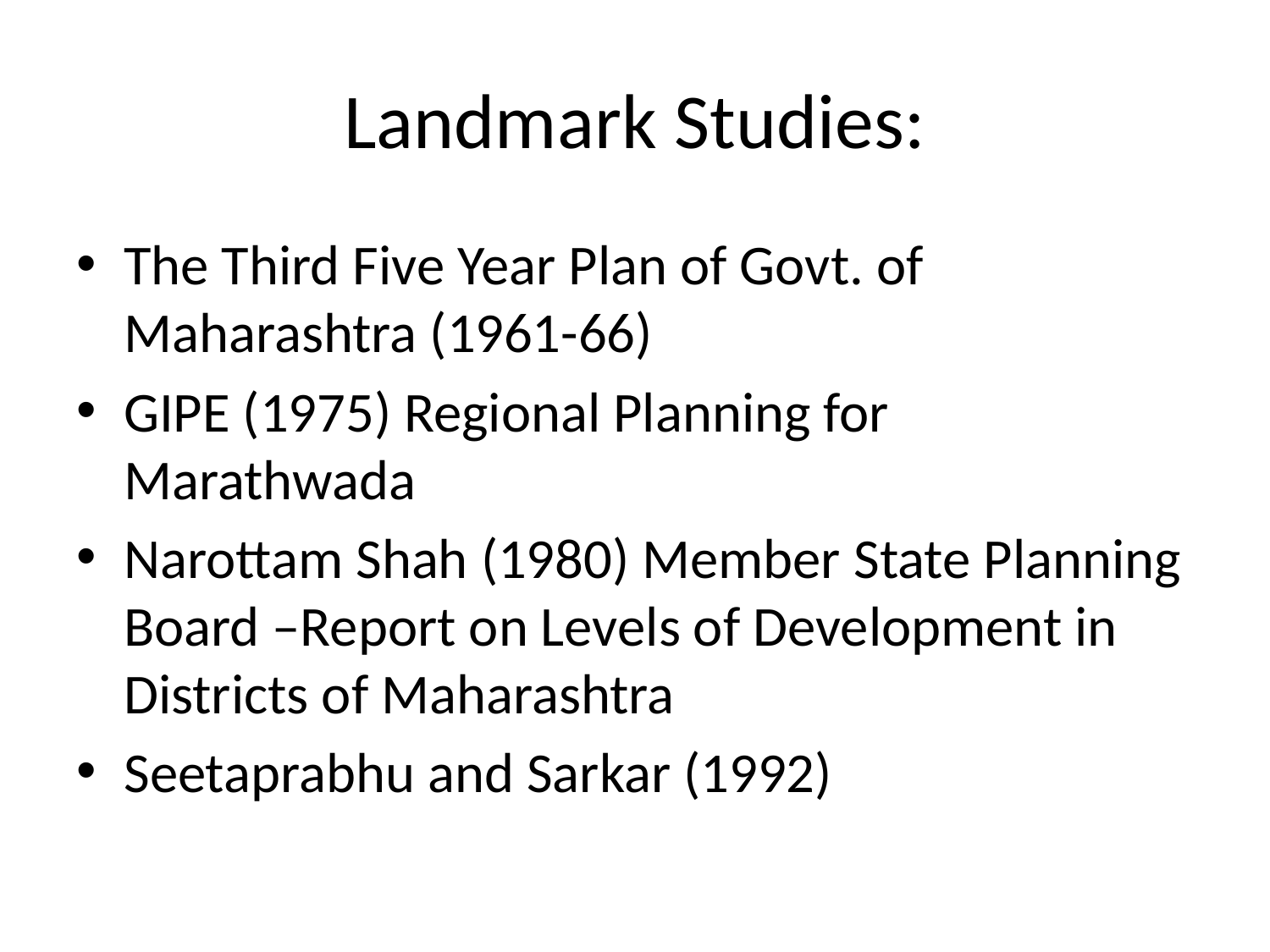

# Landmark Studies:
The Third Five Year Plan of Govt. of Maharashtra (1961-66)
GIPE (1975) Regional Planning for Marathwada
Narottam Shah (1980) Member State Planning Board –Report on Levels of Development in Districts of Maharashtra
Seetaprabhu and Sarkar (1992)